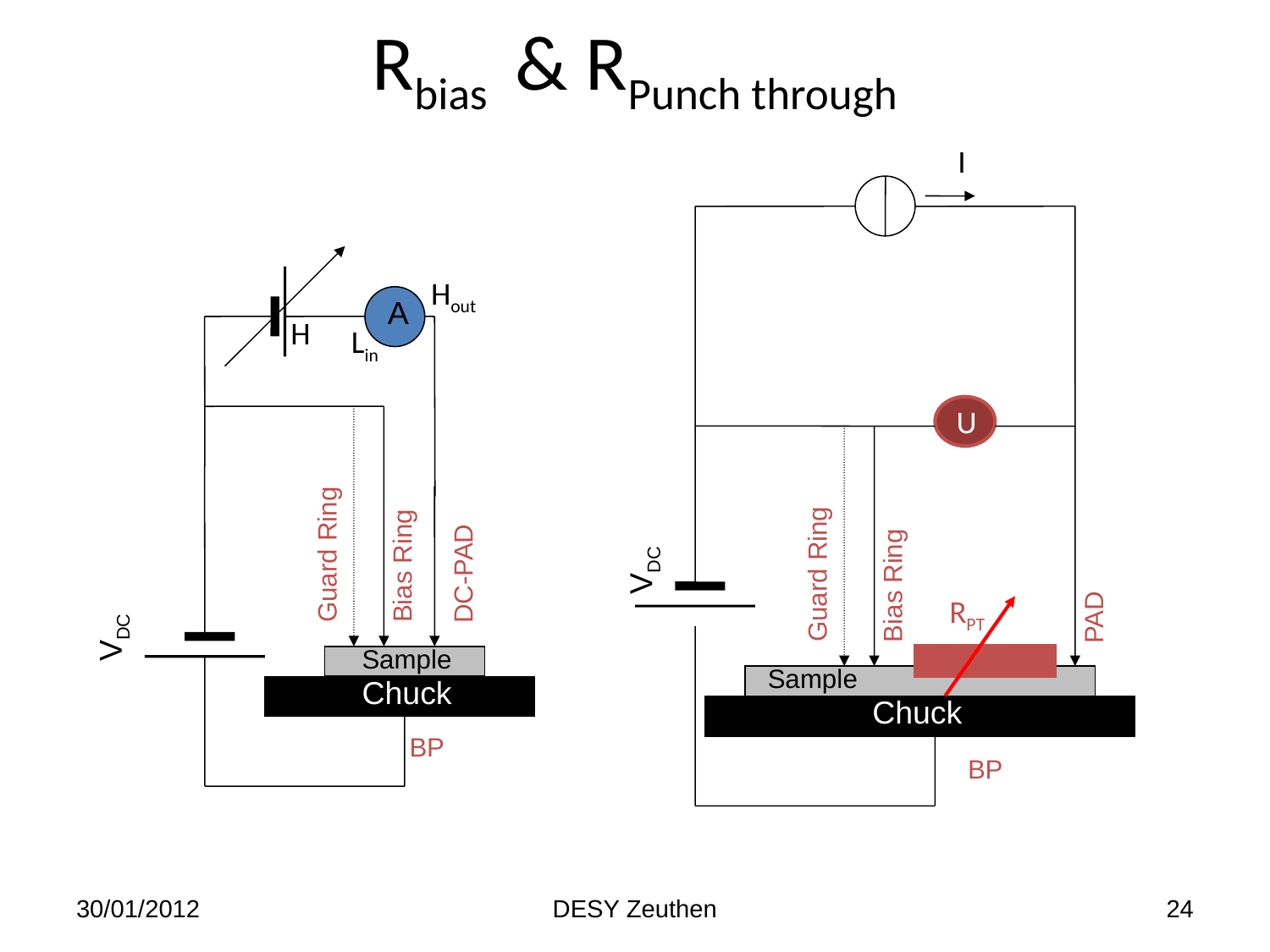

# Rbias  & RPunch through
I

Hout

A

H

Lin

U

Guard Ring
DC-PAD
VDC
Bias Ring

Guard Ring

Bias Ring

RPT
PAD

VDC

Sample

Sample
Chuck

Chuck

BP
BP

30/01/2012
DESY Zeuthen
24